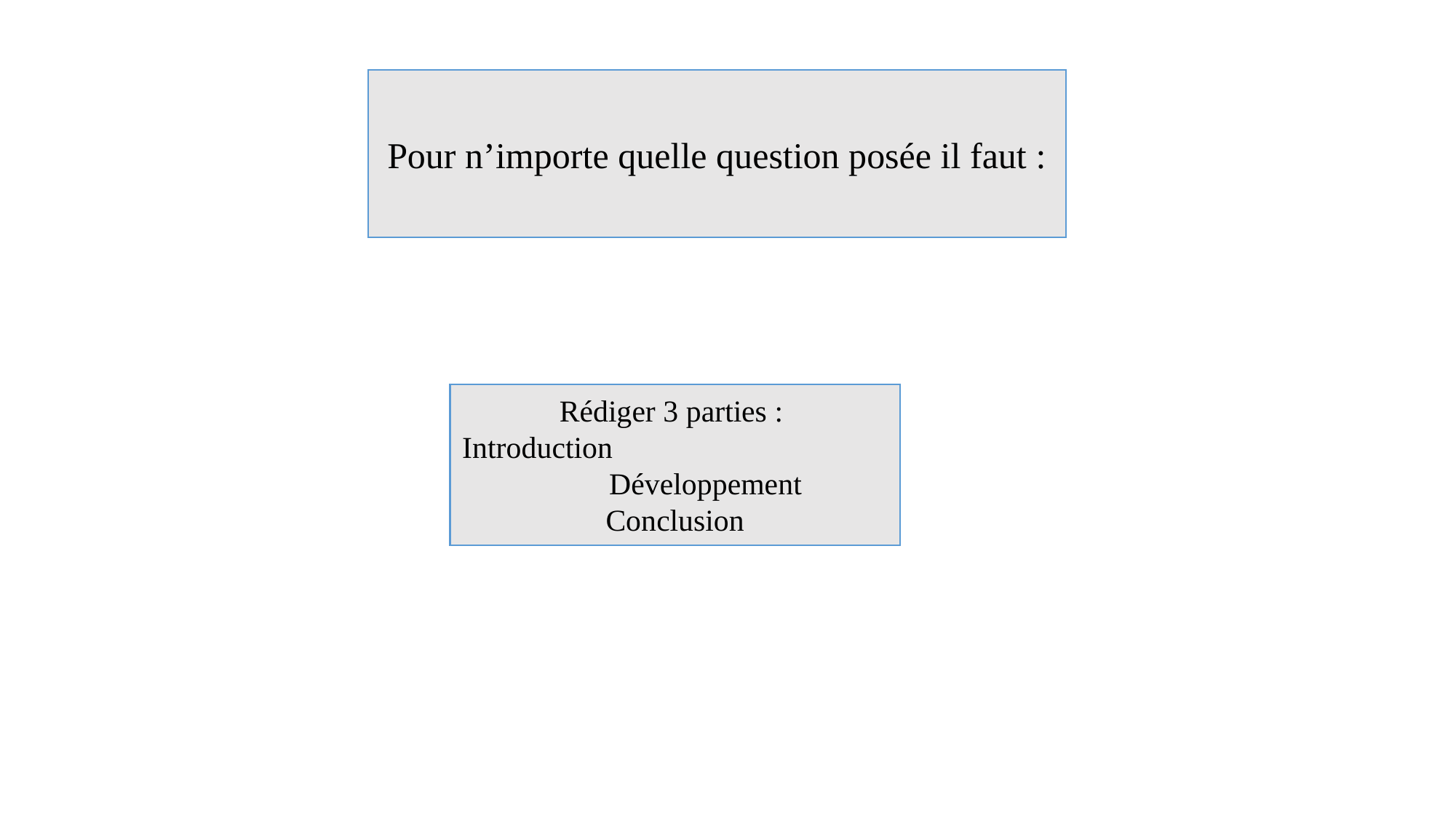

Pour n’importe quelle question posée il faut :
Rédiger 3 parties :
Introduction                                             Développement
Conclusion